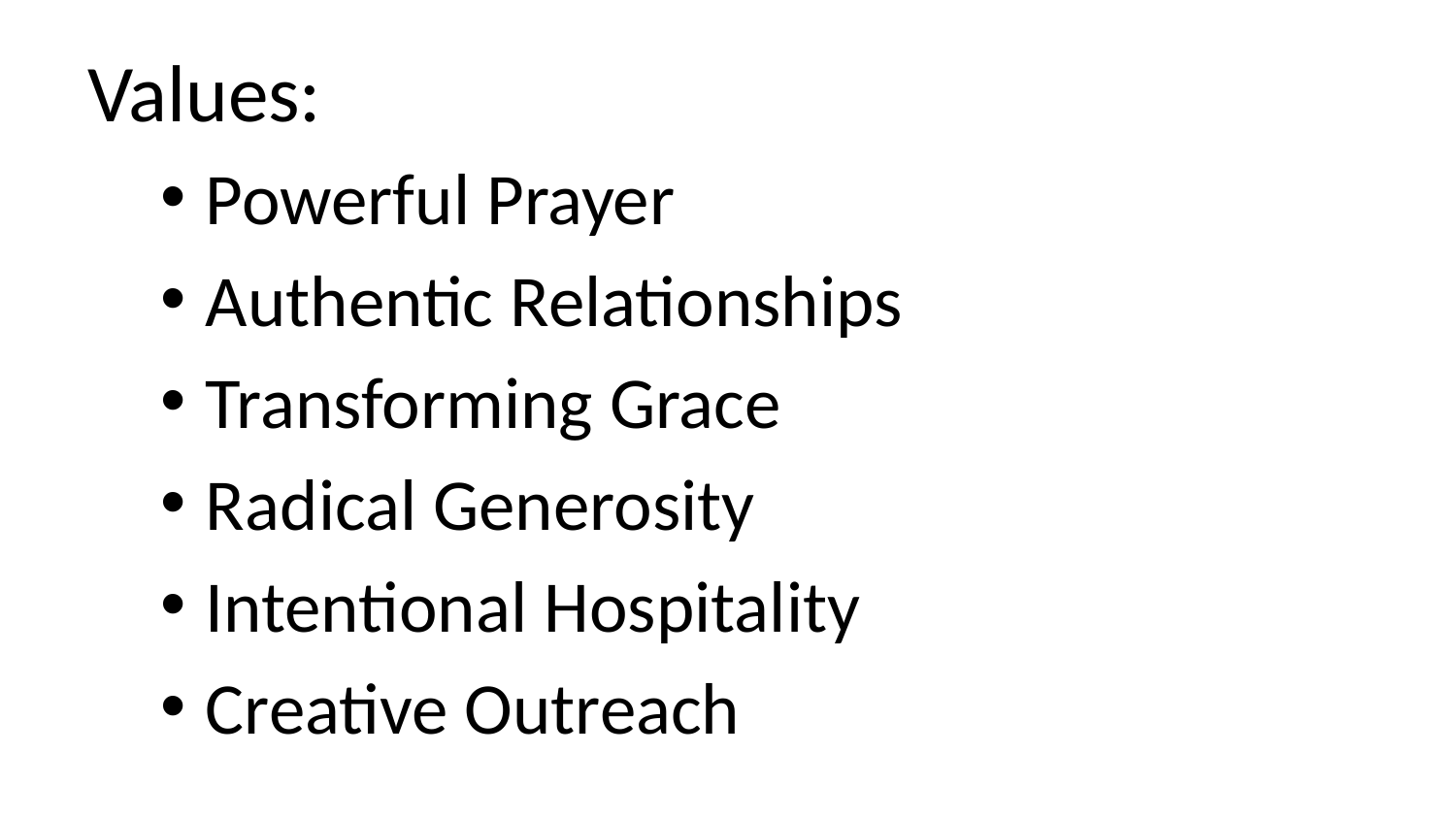

Values:
Powerful Prayer
Authentic Relationships
Transforming Grace
Radical Generosity
Intentional Hospitality
Creative Outreach